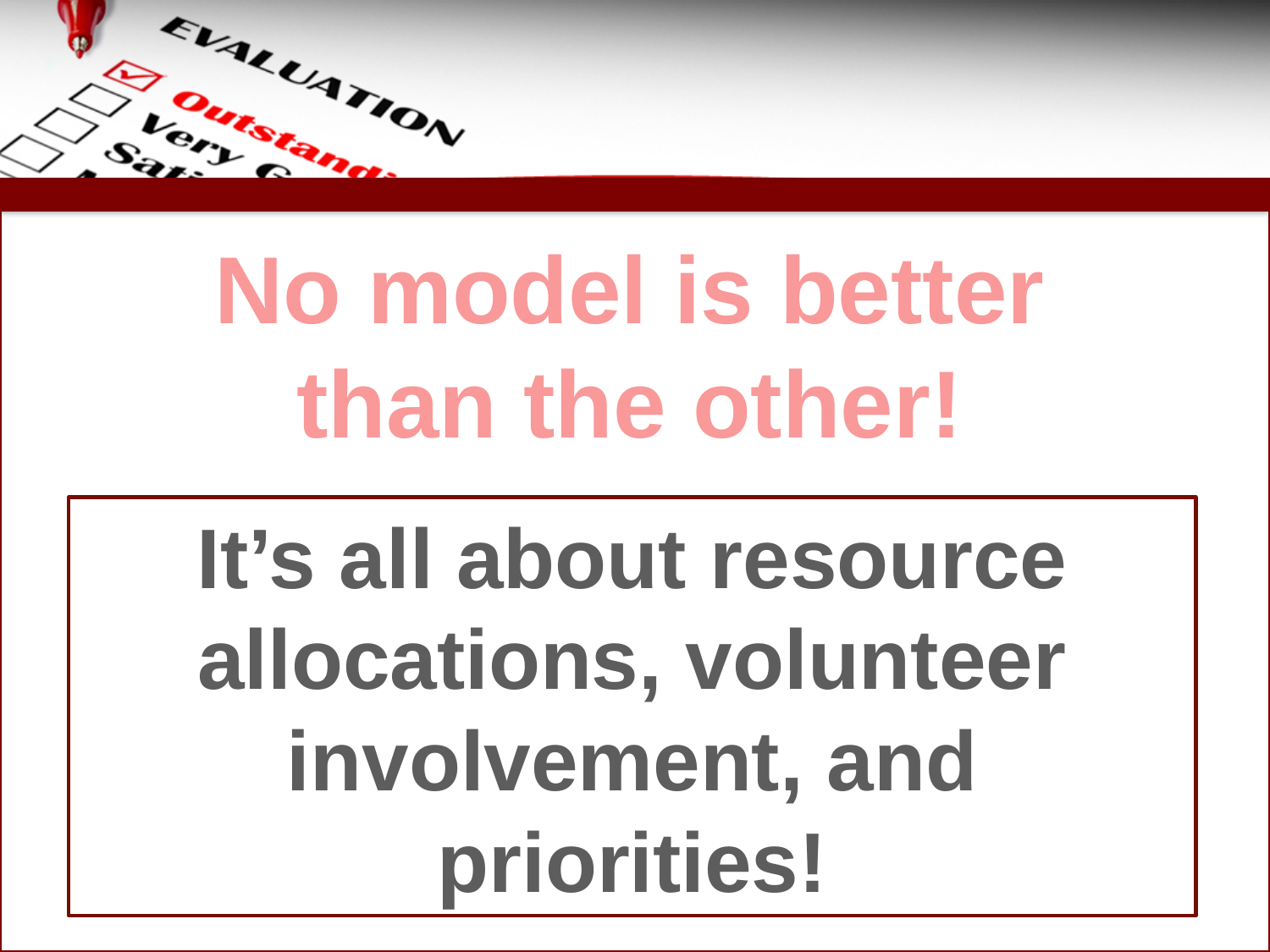

No model is better than the other!
It’s all about resource allocations, volunteer involvement, and priorities!
22